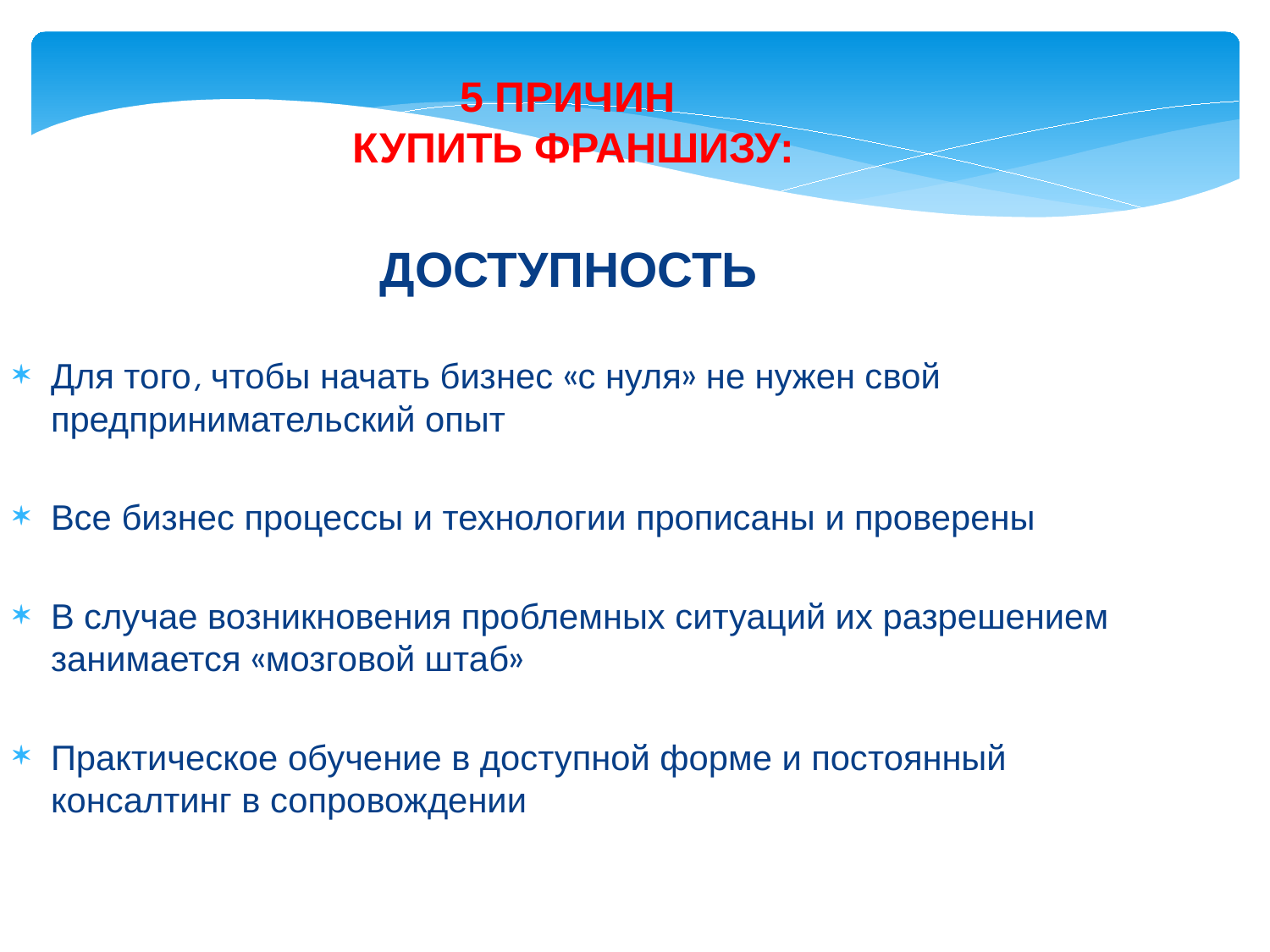

5 ПРИЧИН
КУПИТЬ ФРАНШИЗУ:

ДОСТУПНОСТЬ

Для того, чтобы начать бизнес «с нуля» не нужен свой предпринимательский опыт

Все бизнес процессы и технологии прописаны и проверены

В случае возникновения проблемных ситуаций их разрешением занимается «мозговой штаб»

Практическое обучение в доступной форме и постоянный консалтинг в сопровождении